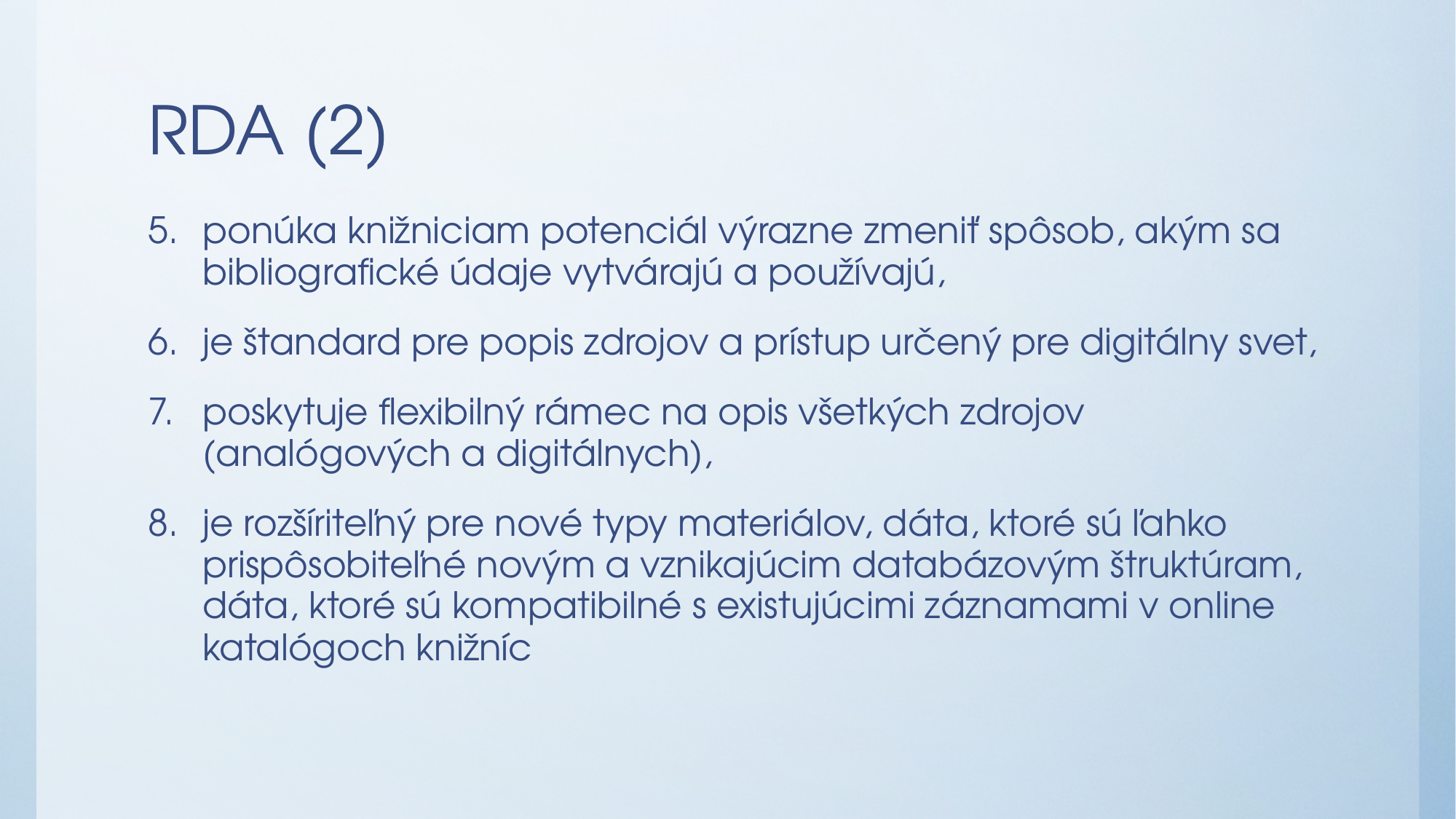

# RDA (2)
ponúka knižniciam potenciál výrazne zmeniť spôsob, akým sa bibliografické údaje vytvárajú a používajú,
je štandard pre popis zdrojov a prístup určený pre digitálny svet,
poskytuje flexibilný rámec na opis všetkých zdrojov (analógových a digitálnych),
je rozšíriteľný pre nové typy materiálov, dáta, ktoré sú ľahko prispôsobiteľné novým a vznikajúcim databázovým štruktúram, dáta, ktoré sú kompatibilné s existujúcimi záznamami v online katalógoch knižníc